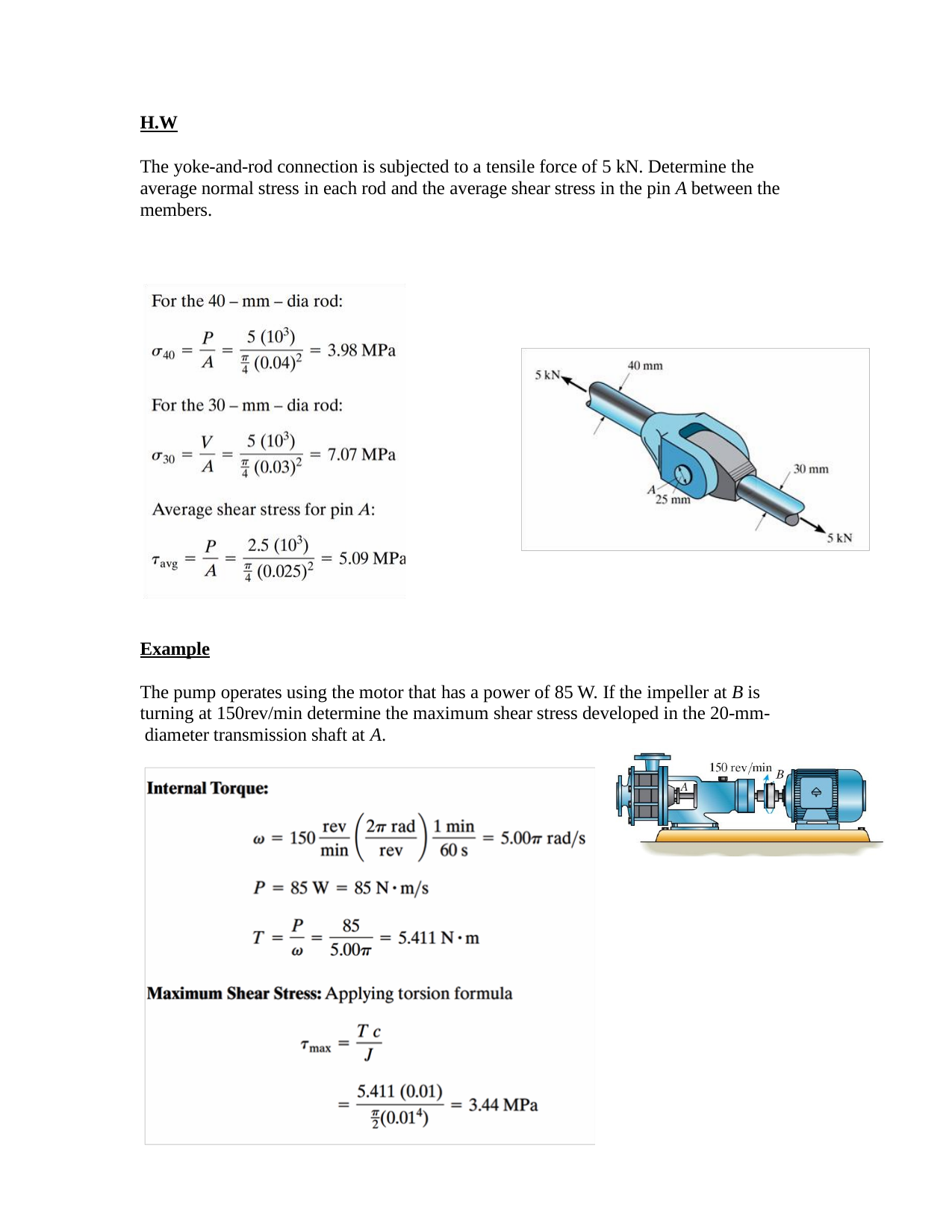

H.W

The yoke-and-rod connection is subjected to a tensile force of 5 kN. Determine the  average normal stress in each rod and the average shear stress in the pin A between the  members.

Example

The pump operates using the motor that has a power of 85 W. If the impeller at B is  turning at 150rev/min determine the maximum shear stress developed in the 20-mm-  diameter transmission shaft at A.